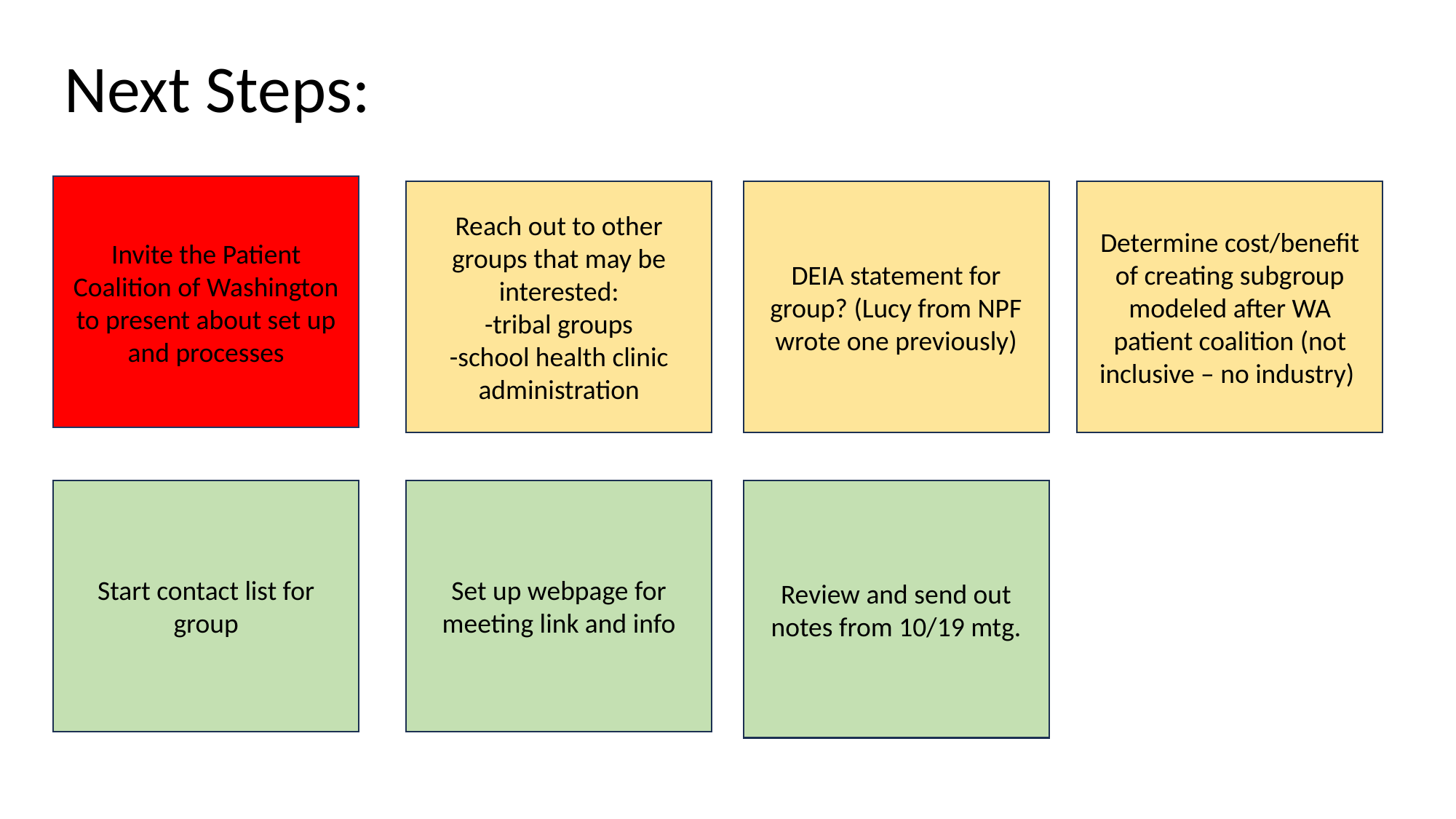

# Next Steps:
Invite the Patient Coalition of Washington to present about set up and processes
Reach out to other groups that may be interested:
-tribal groups
-school health clinic administration
DEIA statement for group? (Lucy from NPF wrote one previously)
Determine cost/benefit of creating subgroup modeled after WA patient coalition (not inclusive – no industry)
Start contact list for group
Set up webpage for meeting link and info
Review and send out notes from 10/19 mtg.